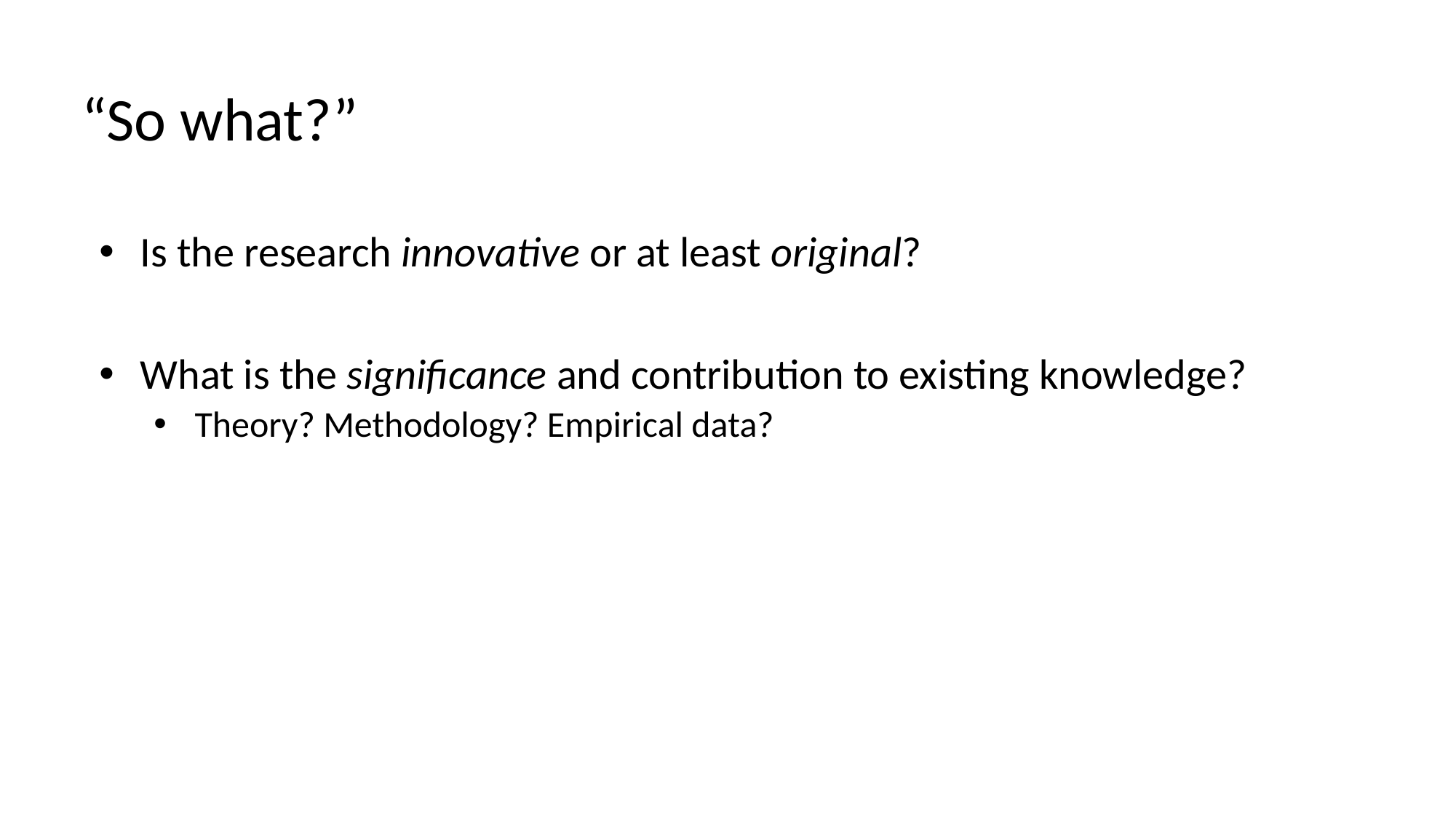

“So what?”

Is the research innovative or at least original?

What is the significance and contribution to existing knowledge?
Theory? Methodology? Empirical data?